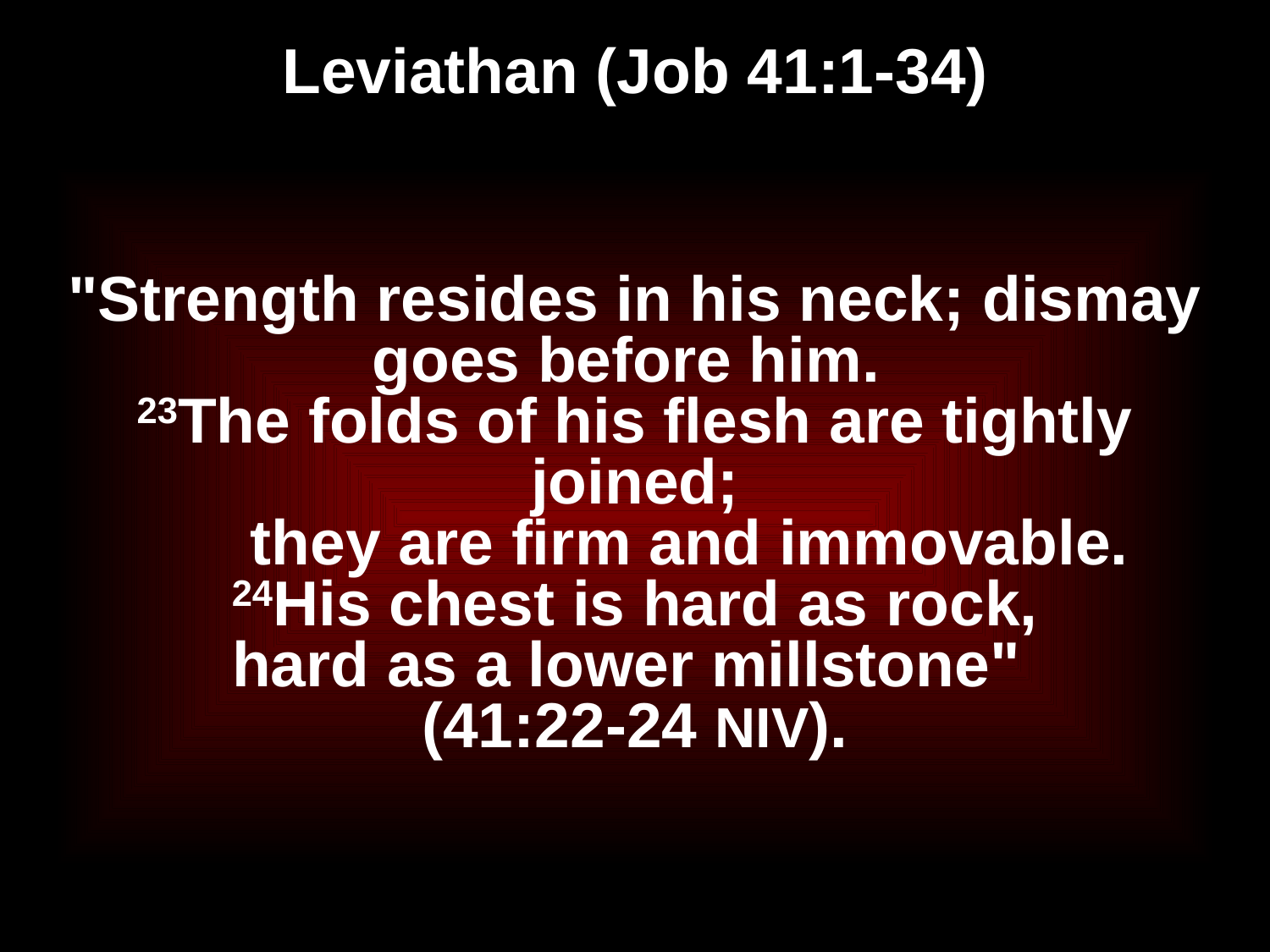

# Leviathan (Job 41:1-34)

"Strength resides in his neck; dismay goes before him.
23The folds of his flesh are tightly joined;
	they are firm and immovable.
24His chest is hard as rock,
hard as a lower millstone"
(41:22-24 NIV).